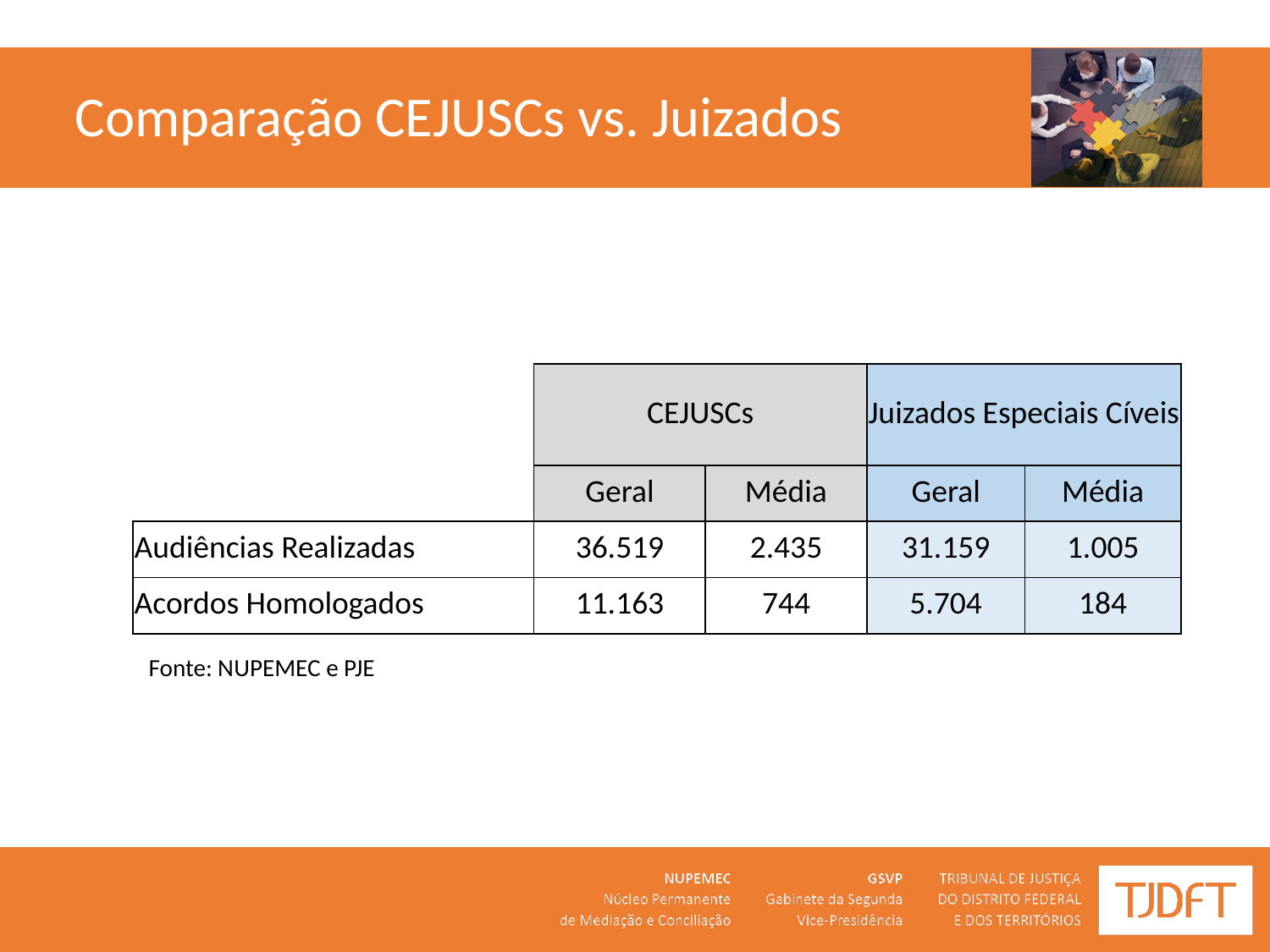

# Comparação CEJUSCs vs. Juizados
|  | CEJUSCs |  | Juizados Especiais Cíveis |  |
| --- | --- | --- | --- | --- |
|  | Geral | Média | Geral | Média |
| Audiências Realizadas | 36.519 | 2.435 | 31.159 | 1.005 |
| Acordos Homologados | 11.163 | 744 | 5.704 | 184 |
Fonte: NUPEMEC e PJE